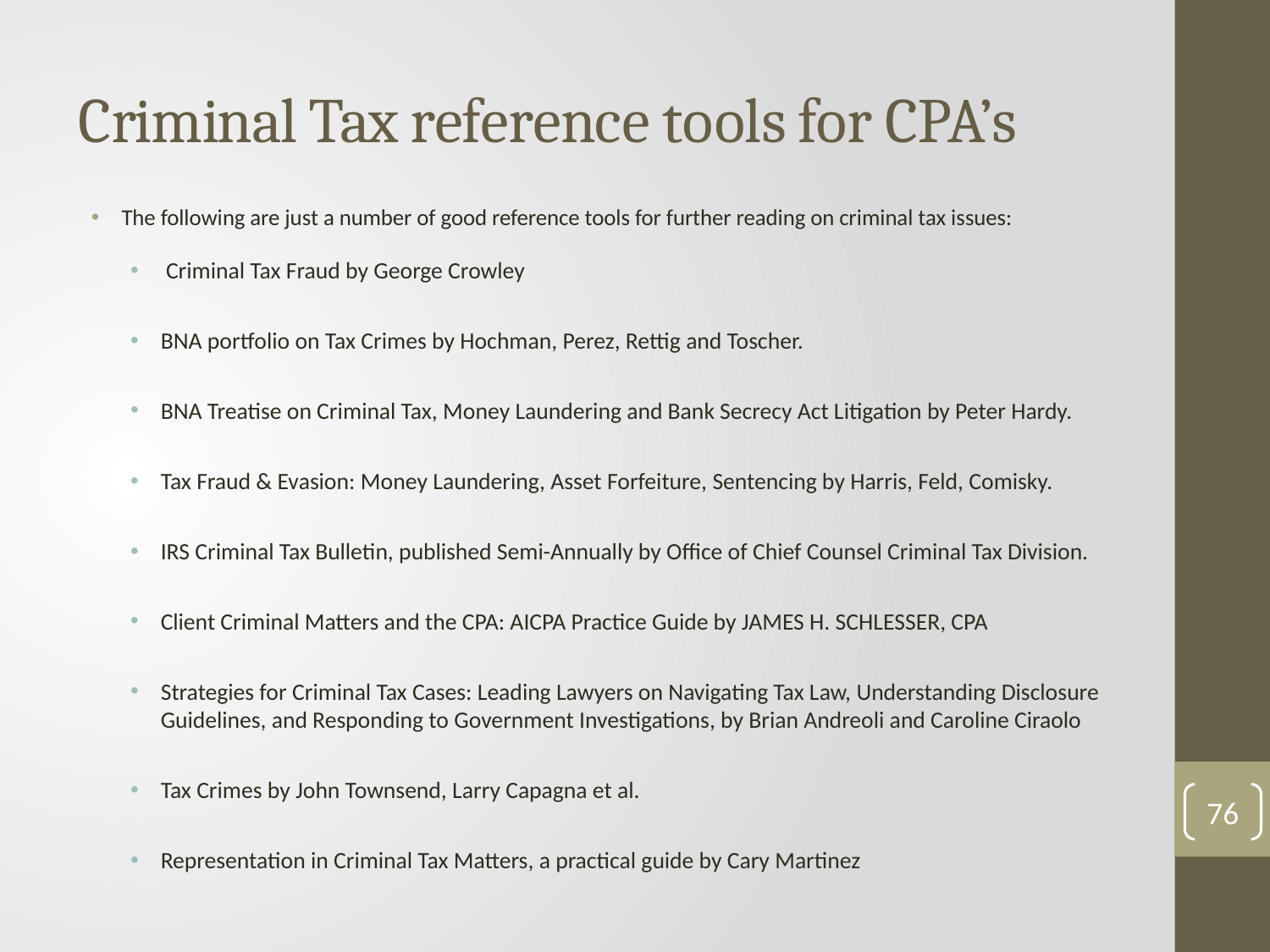

# Criminal Tax reference tools for CPA’s
The following are just a number of good reference tools for further reading on criminal tax issues:

 Criminal Tax Fraud by George Crowley

BNA portfolio on Tax Crimes by Hochman, Perez, Rettig and Toscher.

BNA Treatise on Criminal Tax, Money Laundering and Bank Secrecy Act Litigation by Peter Hardy.

Tax Fraud & Evasion: Money Laundering, Asset Forfeiture, Sentencing by Harris, Feld, Comisky.

IRS Criminal Tax Bulletin, published Semi-Annually by Office of Chief Counsel Criminal Tax Division.

Client Criminal Matters and the CPA: AICPA Practice Guide by JAMES H. SCHLESSER, CPA

Strategies for Criminal Tax Cases: Leading Lawyers on Navigating Tax Law, Understanding Disclosure Guidelines, and Responding to Government Investigations, by Brian Andreoli and Caroline Ciraolo

Tax Crimes by John Townsend, Larry Capagna et al.

Representation in Criminal Tax Matters, a practical guide by Cary Martinez

76